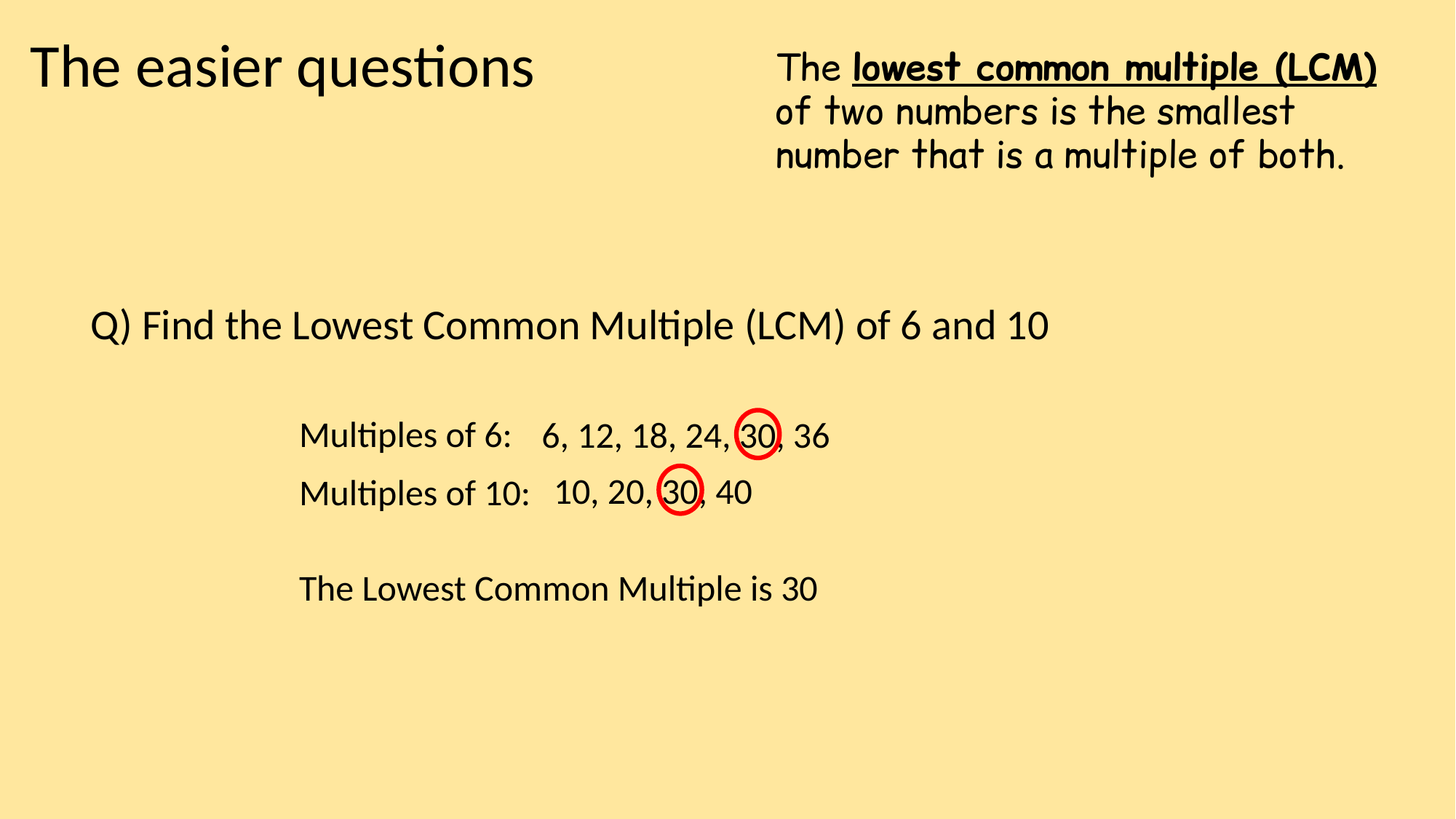

The easier questions
The lowest common multiple (LCM) of two numbers is the smallest number that is a multiple of both.
Q) Find the Lowest Common Multiple (LCM) of 6 and 10
Multiples of 6:
6, 12, 18, 24, 30, 36

10, 20, 30, 40
Multiples of 10:

The Lowest Common Multiple is 30